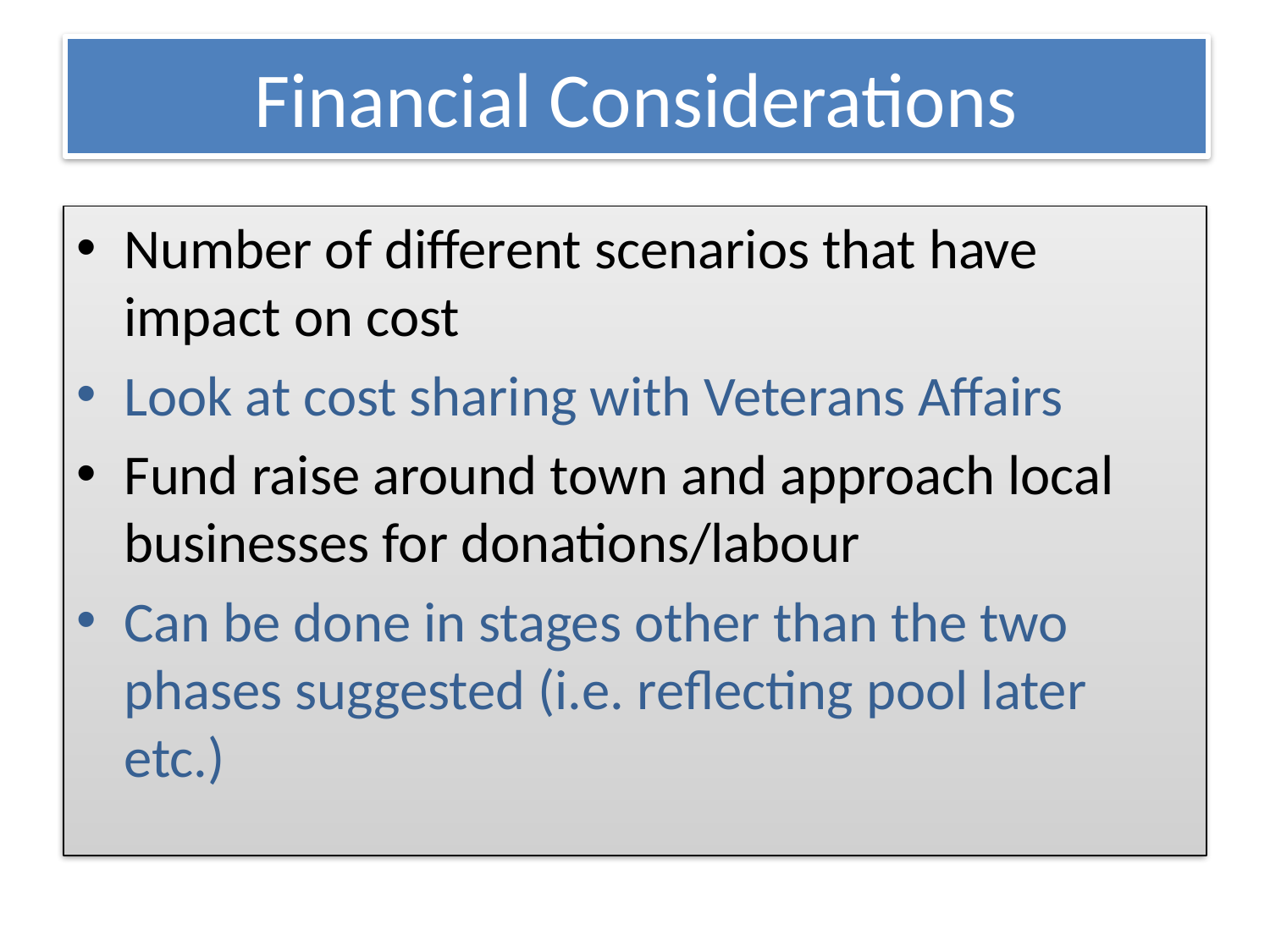

# Financial Considerations
Number of different scenarios that have impact on cost
Look at cost sharing with Veterans Affairs
Fund raise around town and approach local businesses for donations/labour
Can be done in stages other than the two phases suggested (i.e. reflecting pool later etc.)